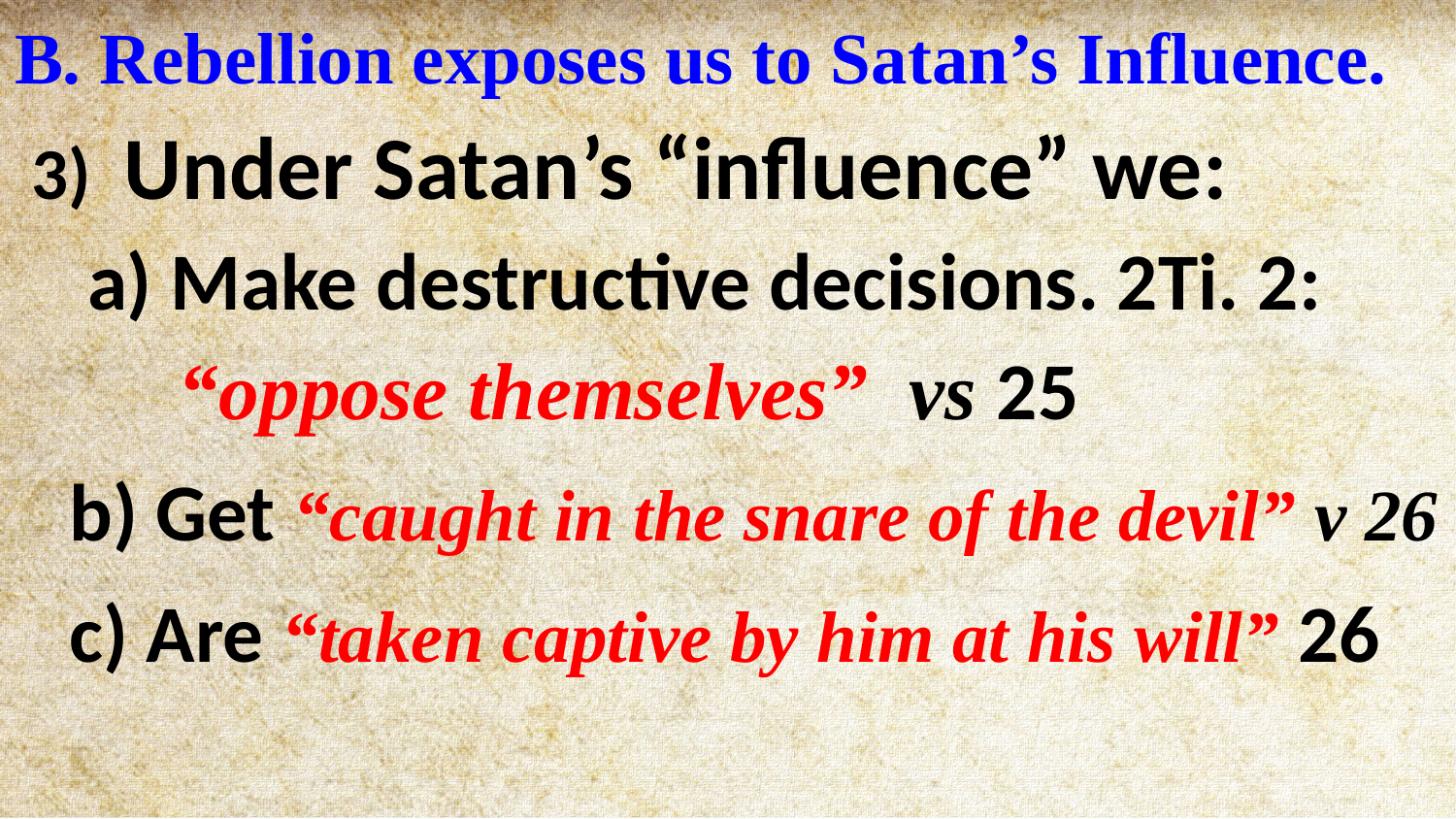

B. Rebellion exposes us to Satan’s Influence.
 3)  Under Satan’s “influence” we:
    a) Make destructive decisions. 2Ti. 2:
         “oppose themselves”  vs 25
   b) Get “caught in the snare of the devil” v 26
   c) Are “taken captive by him at his will” 26